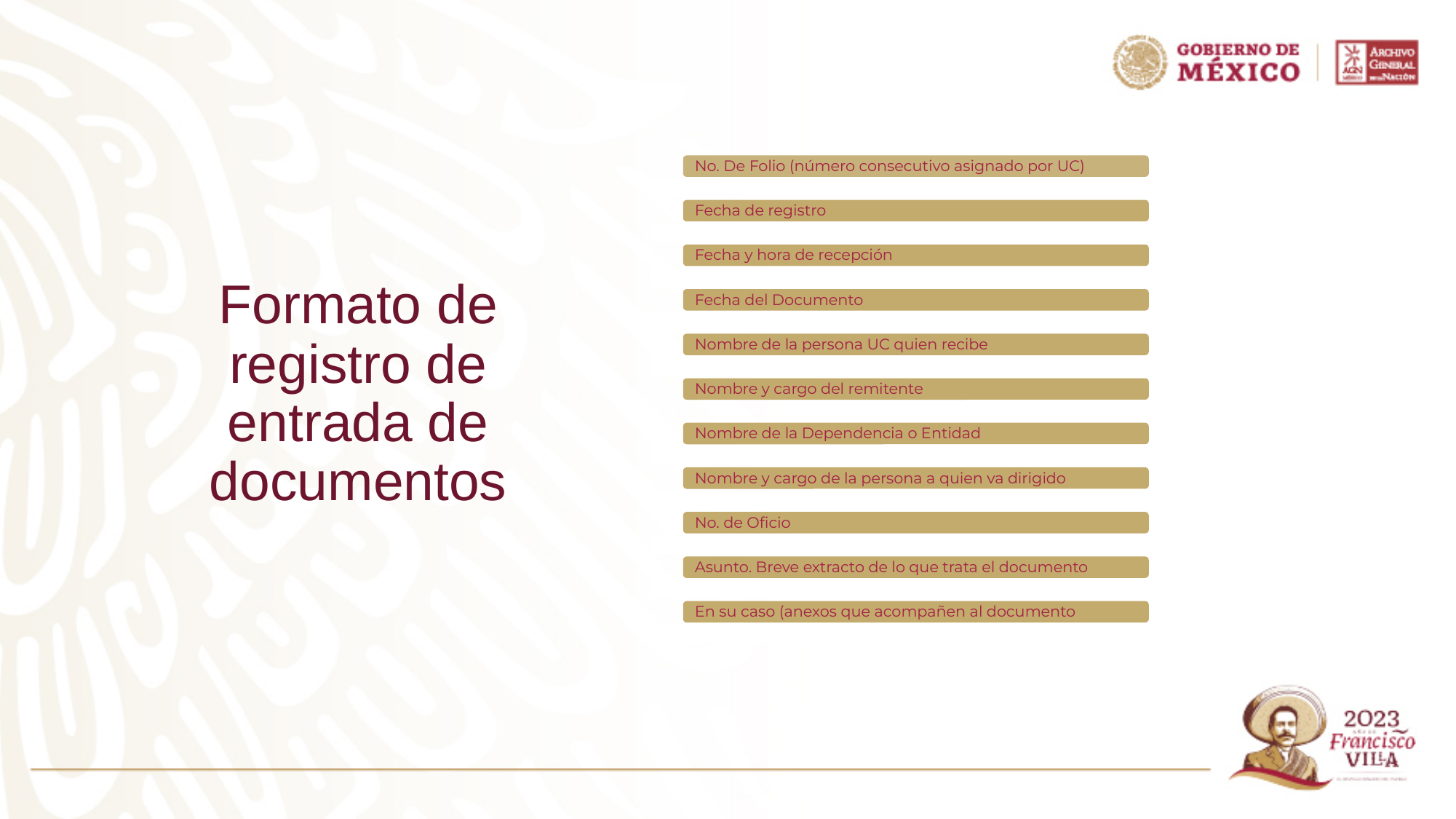

No. De Folio (número consecutivo asignado por UC)
Fecha y hora de recepción
Nombre de la Dependencia o Entidad
Fecha del Documento
Nombre de la persona UC quien recibe
Nombre y cargo del remitente
Nombre y cargo de la persona a quien va dirigido
No. de Oficio
Asunto. Breve extracto de lo que trata el documento
En su caso (anexos que acompañen al documento
Fecha de registro
# Formato de registro de entrada de documentos